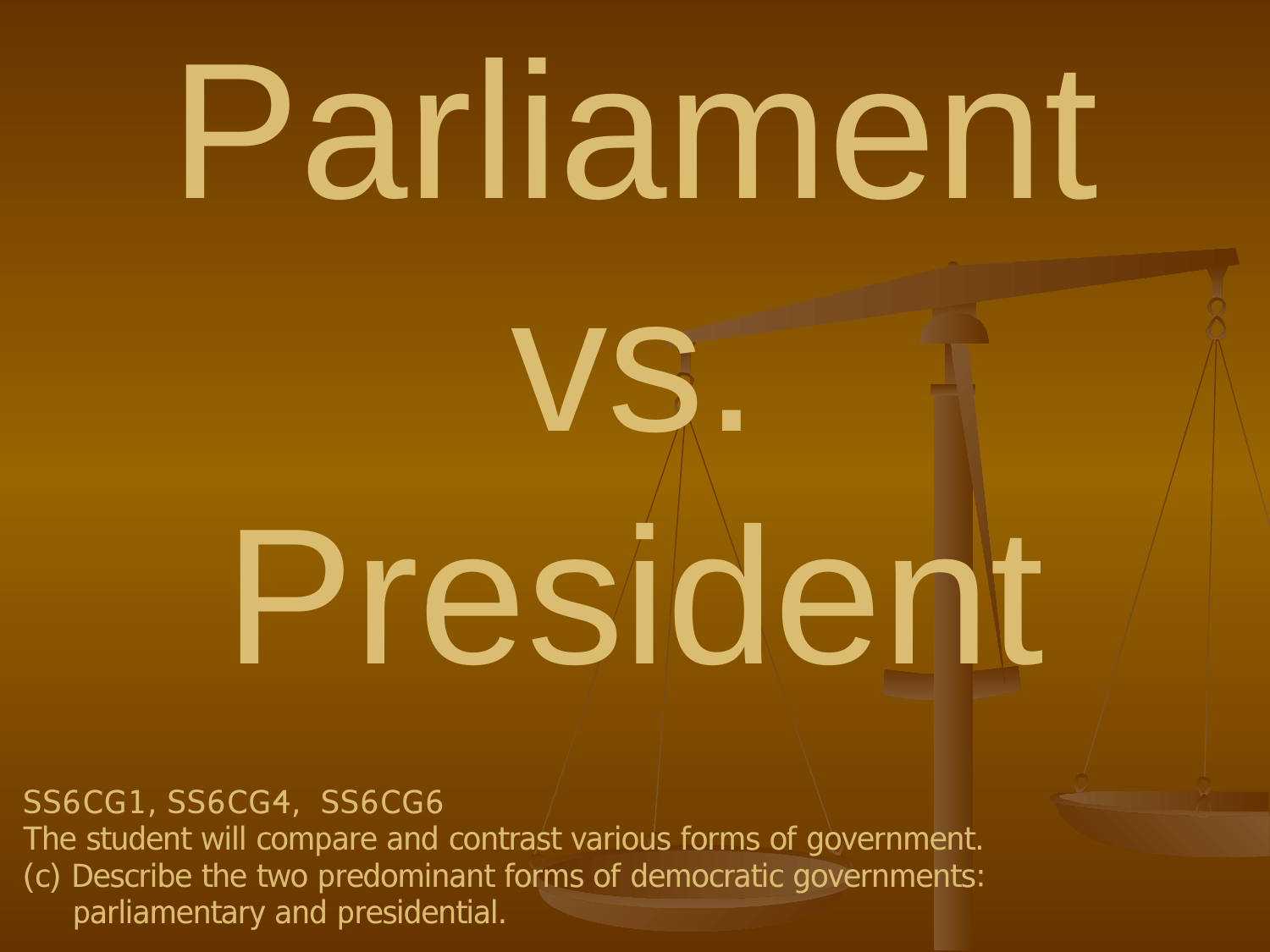

# Parliament vs. President
SS6CG1, SS6CG4,  SS6CG6
The student will compare and contrast various forms of government.
(c) Describe the two predominant forms of democratic governments:
     parliamentary and presidential.